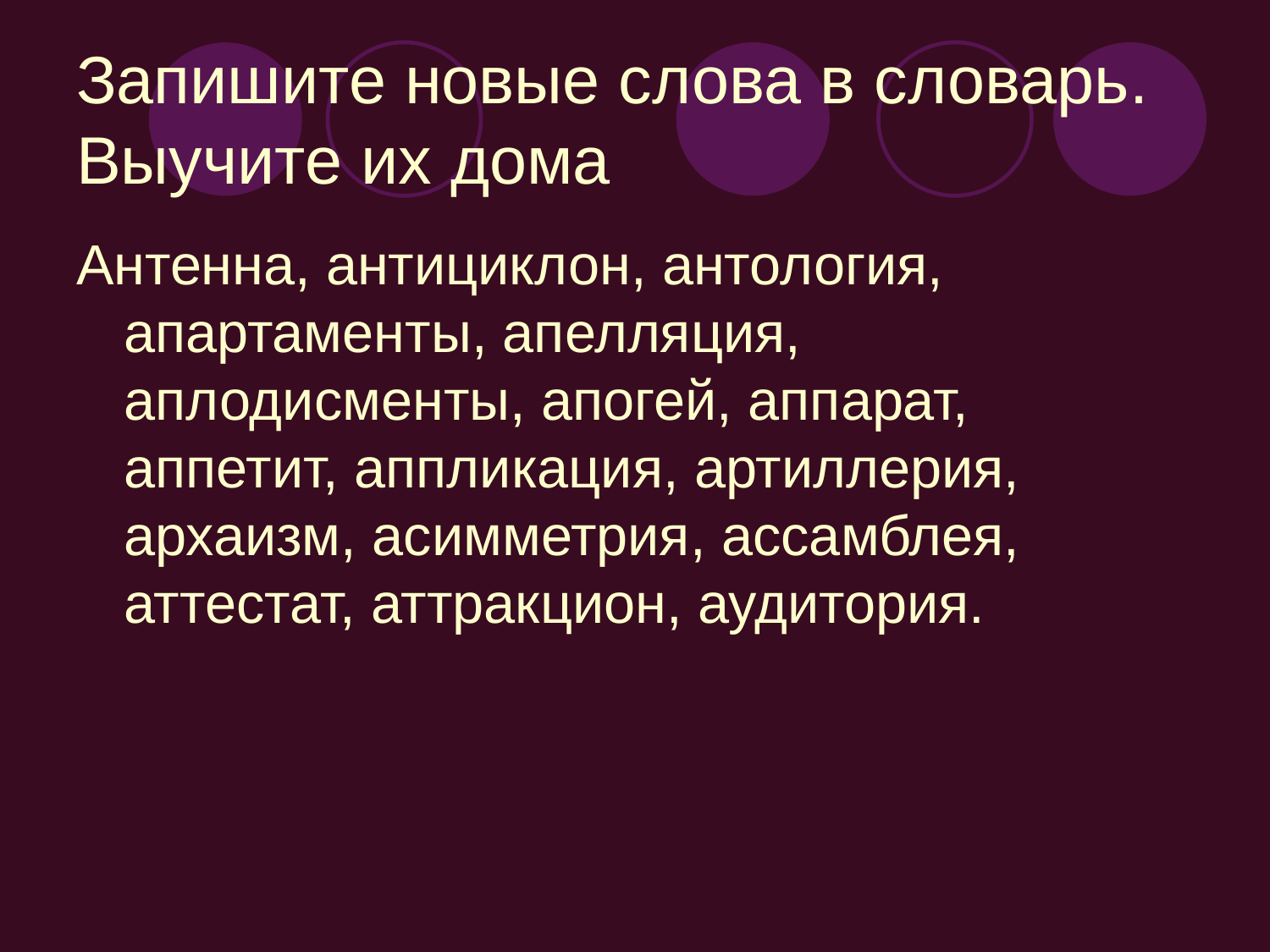

# Запишите новые слова в словарь. Выучите их дома
Антенна, антициклон, антология, апартаменты, апелляция, аплодисменты, апогей, аппарат, аппетит, аппликация, артиллерия, архаизм, асимметрия, ассамблея, аттестат, аттракцион, аудитория.